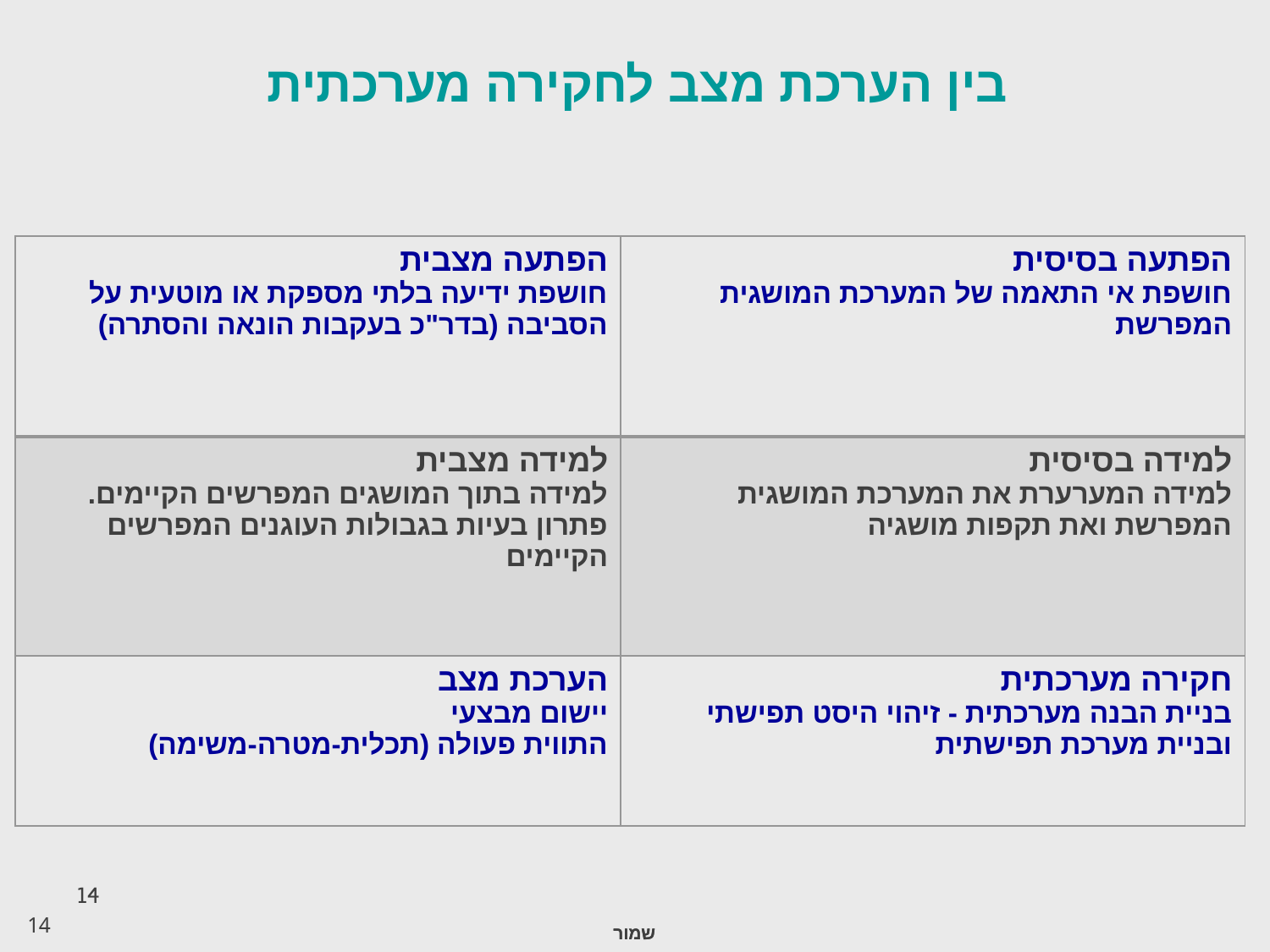

# בין הערכת מצב לחקירה מערכתית
| הפתעה מצבית חושפת ידיעה בלתי מספקת או מוטעית על הסביבה (בדר"כ בעקבות הונאה והסתרה) | הפתעה בסיסית חושפת אי התאמה של המערכת המושגית המפרשת |
| --- | --- |
| למידה מצבית למידה בתוך המושגים המפרשים הקיימים. פתרון בעיות בגבולות העוגנים המפרשים הקיימים | למידה בסיסית למידה המערערת את המערכת המושגית המפרשת ואת תקפות מושגיה |
| הערכת מצב יישום מבצעי התווית פעולה (תכלית-מטרה-משימה) | חקירה מערכתית בניית הבנה מערכתית - זיהוי היסט תפישתי ובניית מערכת תפישתית |
14